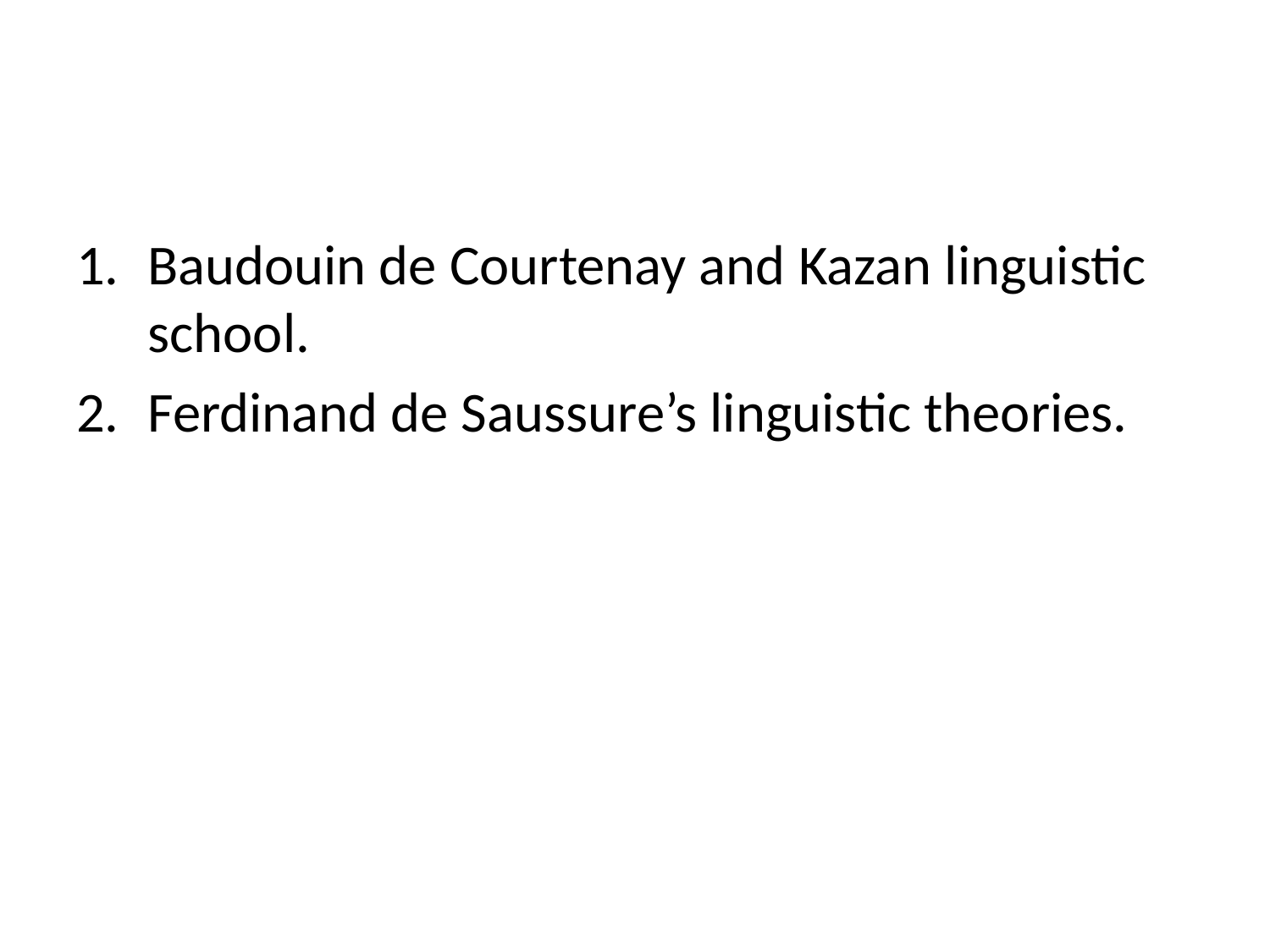

#
Baudouin de Courtenay and Kazan linguistic school.
Ferdinand de Saussure’s linguistic theories.